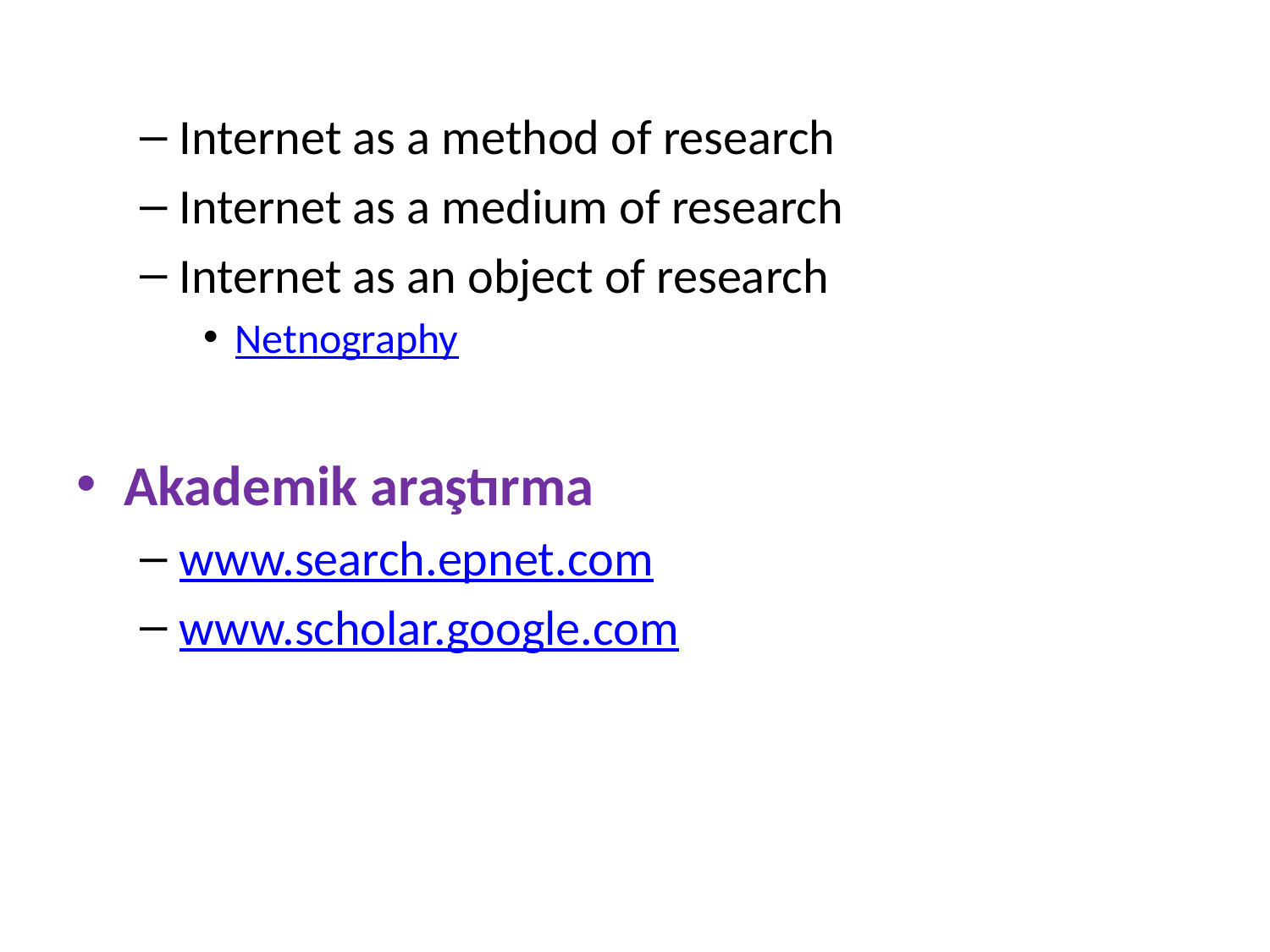

Internet as a method of research
Internet as a medium of research
Internet as an object of research
Netnography

Akademik araştırma
www.search.epnet.com
www.scholar.google.com